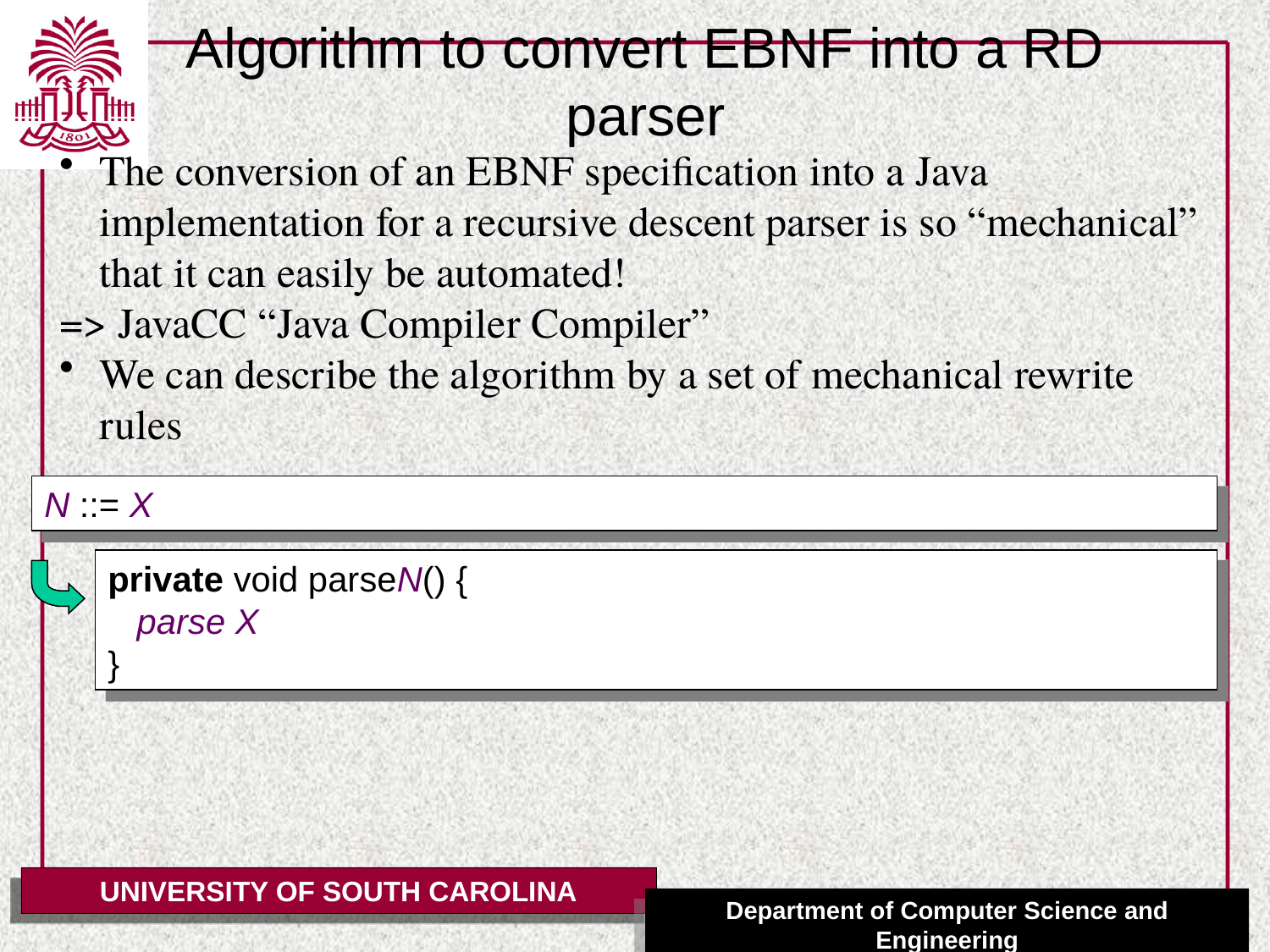

# Algorithm to convert EBNF into a RD parser
The conversion of an EBNF specification into a Java implementation for a recursive descent parser is so “mechanical” that it can easily be automated!
=> JavaCC “Java Compiler Compiler”
We can describe the algorithm by a set of mechanical rewrite rules
N ::= X
private void parseN() {
   parse X
}